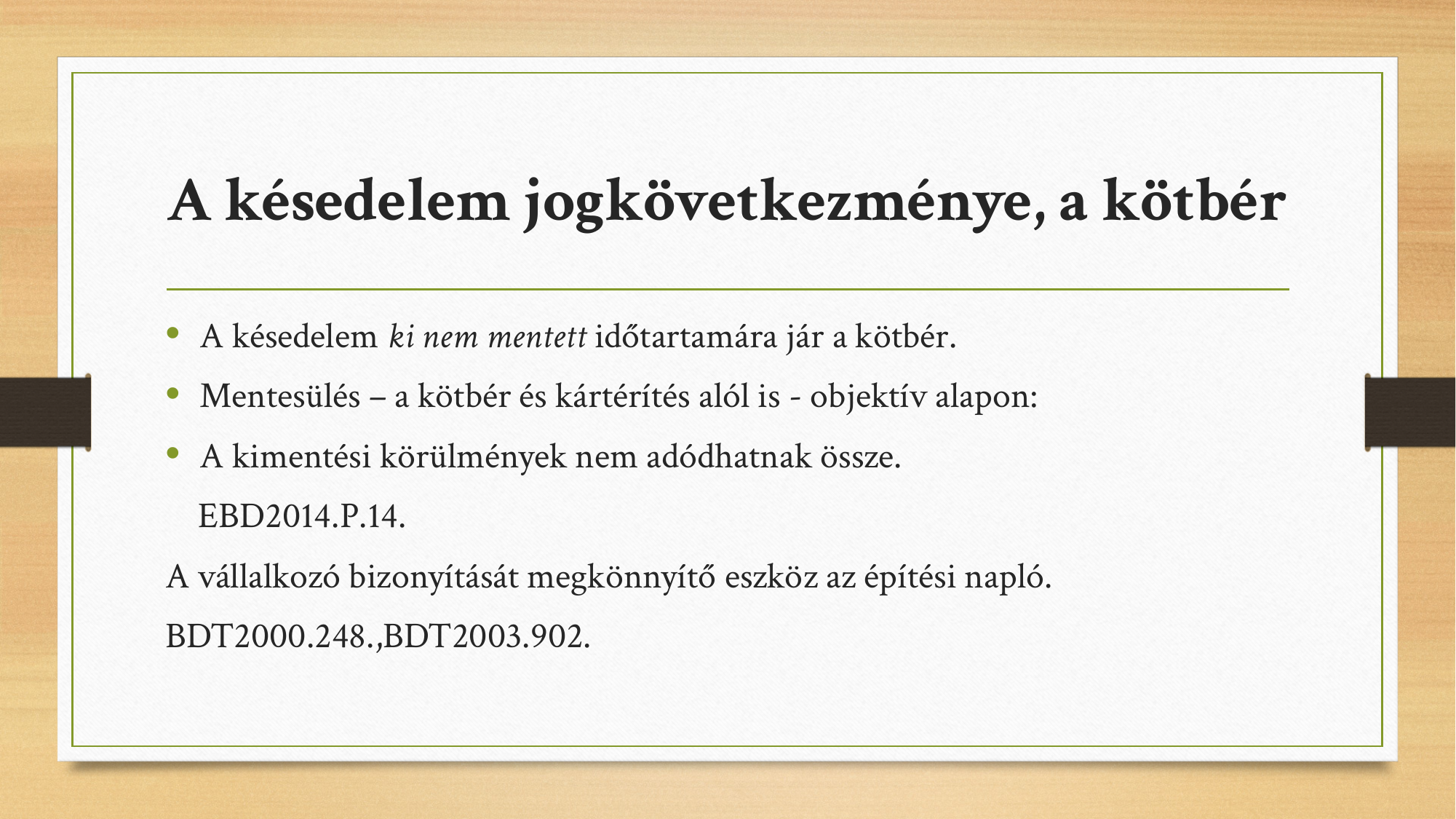

# A késedelem jogkövetkezménye, a kötbér
A késedelem ki nem mentett időtartamára jár a kötbér.
Mentesülés – a kötbér és kártérítés alól is - objektív alapon:
A kimentési körülmények nem adódhatnak össze.
    EBD2014.P.14.
A vállalkozó bizonyítását megkönnyítő eszköz az építési napló.
BDT2000.248.,BDT2003.902.